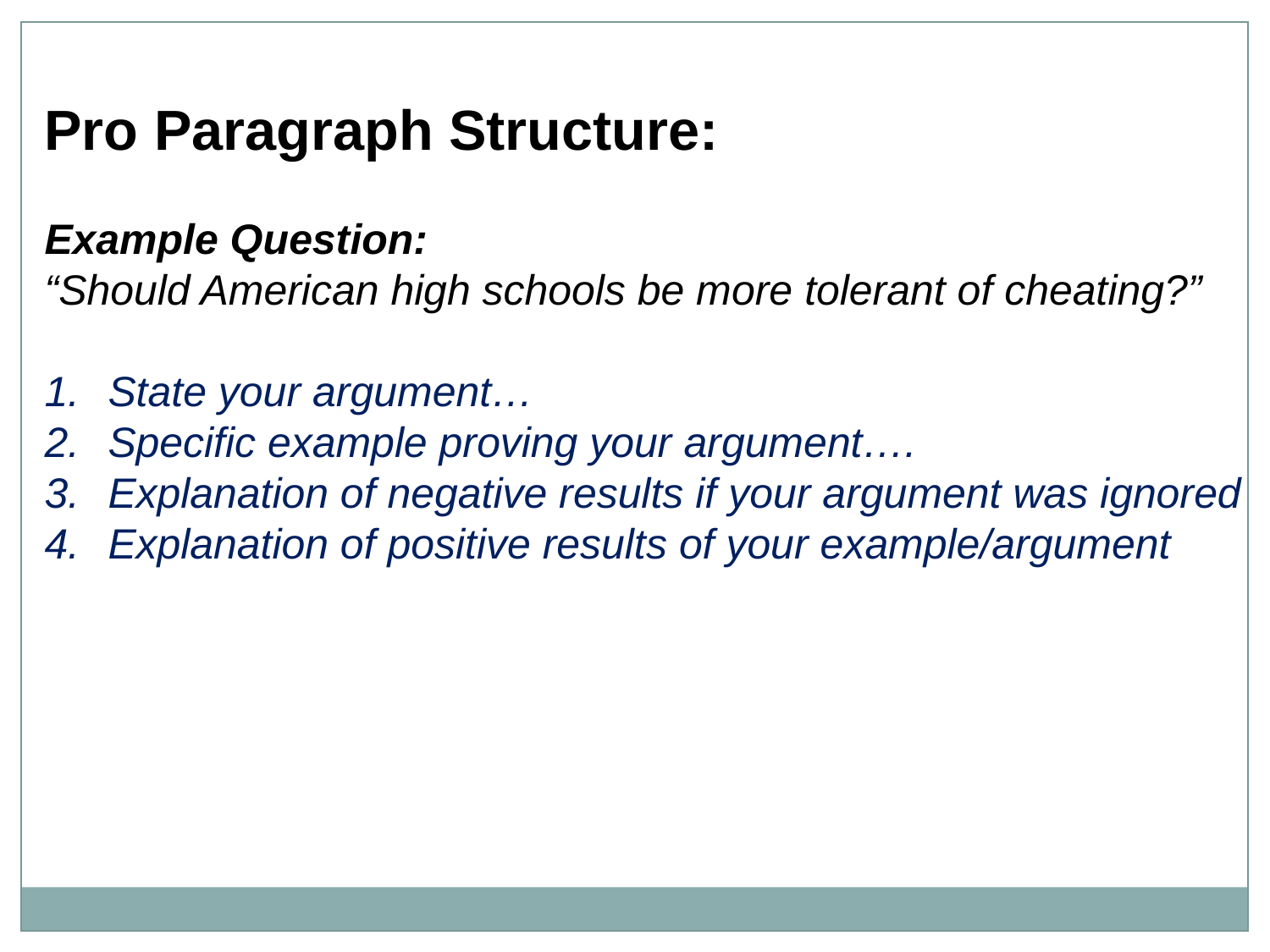

Pro Paragraph Structure:

Example Question:
“Should American high schools be more tolerant of cheating?”

State your argument…
Specific example proving your argument….
Explanation of negative results if your argument was ignored
Explanation of positive results of your example/argument